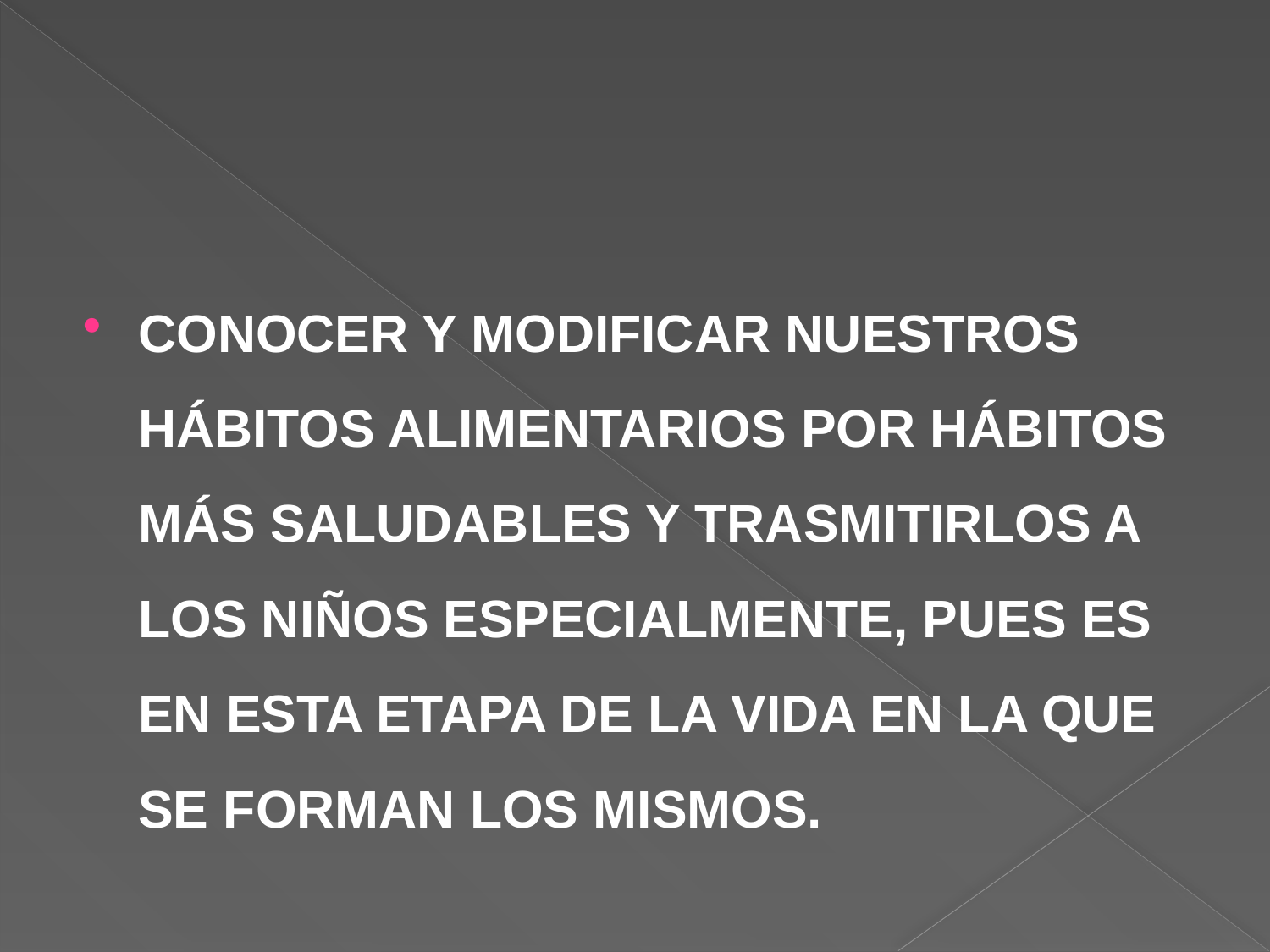

#
CONOCER Y MODIFICAR NUESTROS HÁBITOS ALIMENTARIOS POR HÁBITOS MÁS SALUDABLES Y TRASMITIRLOS A LOS NIÑOS ESPECIALMENTE, PUES ES EN ESTA ETAPA DE LA VIDA EN LA QUE SE FORMAN LOS MISMOS.